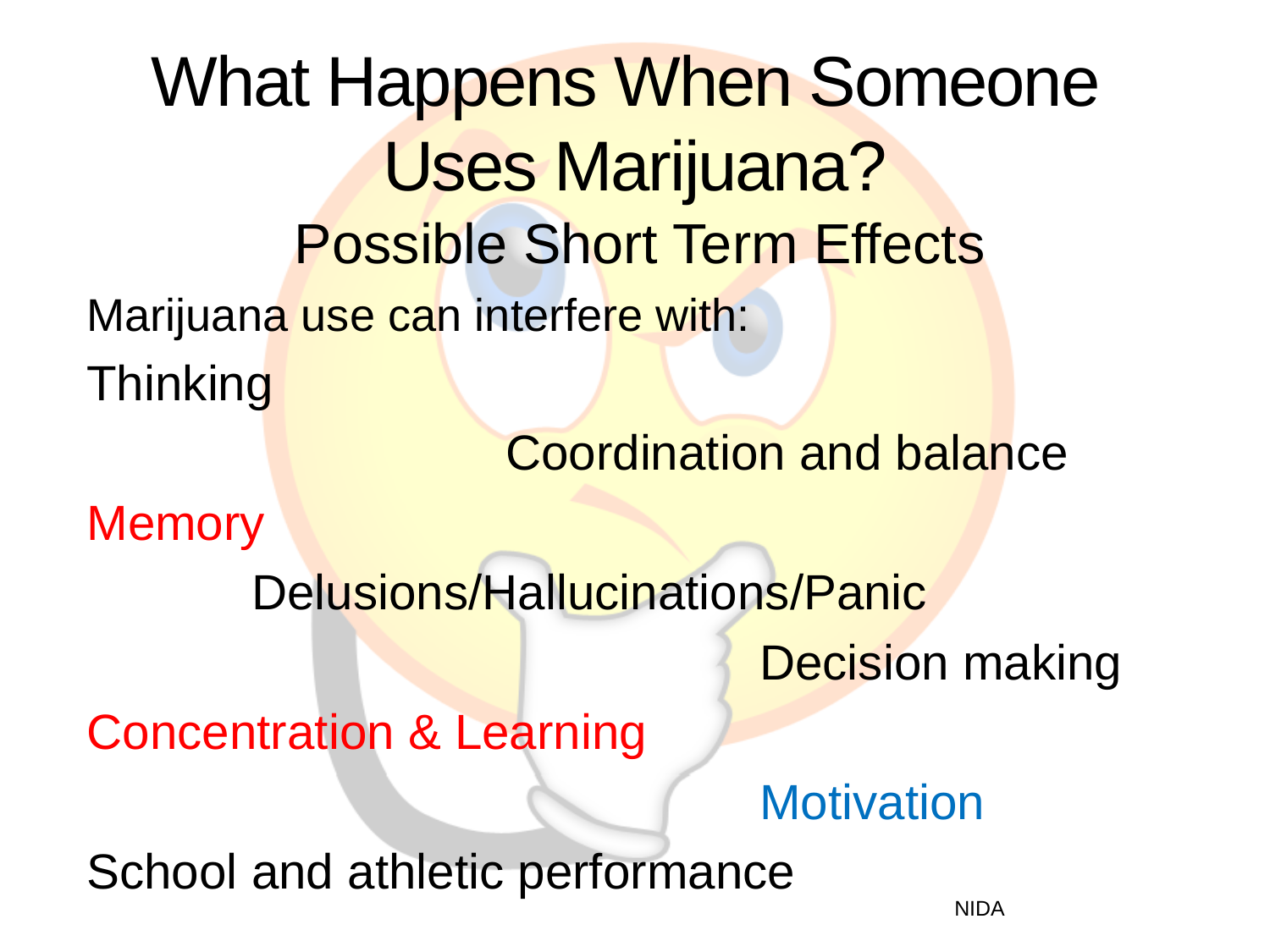

# What Happens When Someone Uses Marijuana?
Possible Short Term Effects
Marijuana use can interfere with:
Thinking
				Coordination and balance
Memory
		Delusions/Hallucinations/Panic
						Decision making
Concentration & Learning
						Motivation
School and athletic performance

NIDA